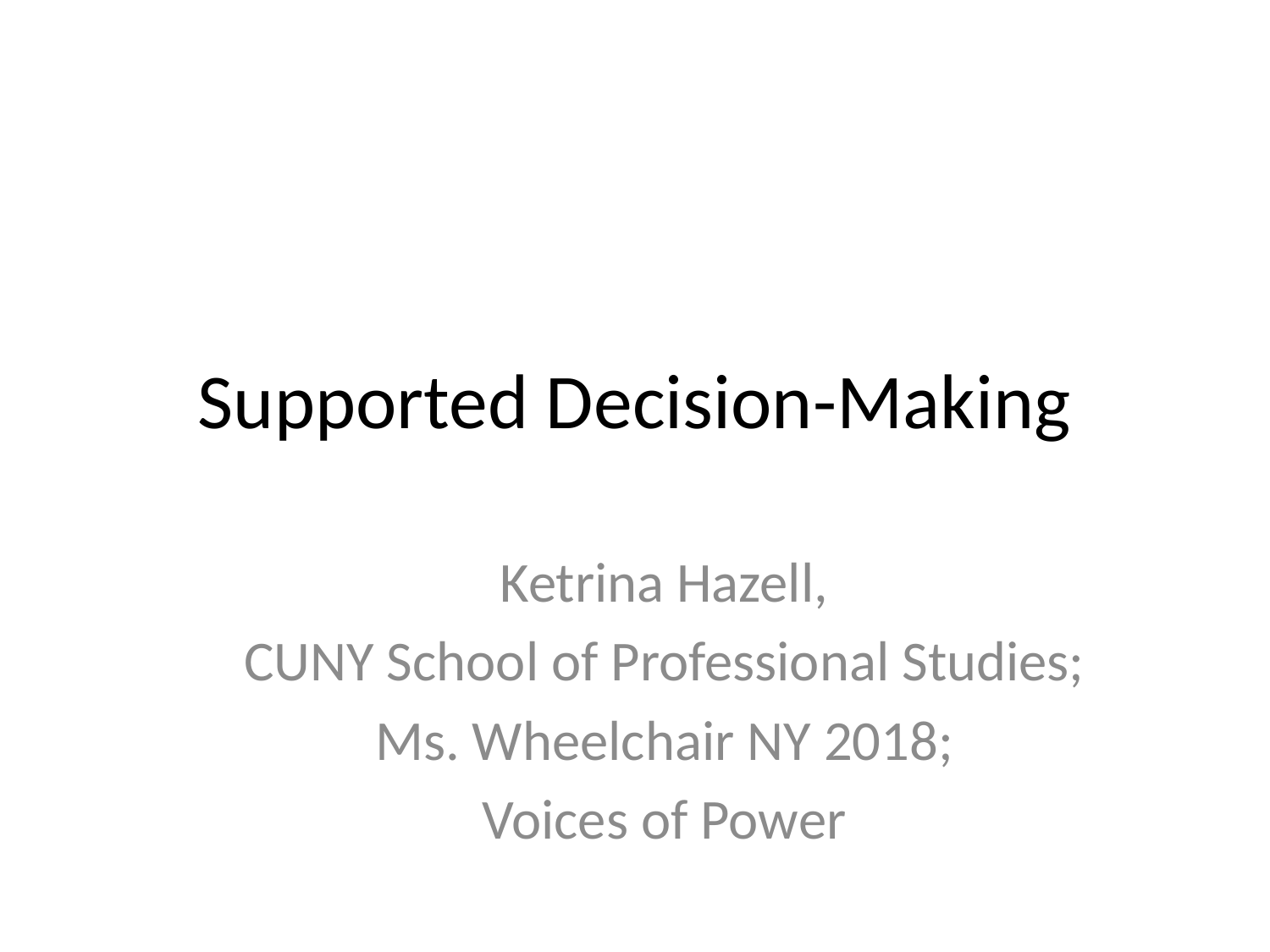

# Supported Decision-Making
Ketrina Hazell,
CUNY School of Professional Studies;
Ms. Wheelchair NY 2018;
Voices of Power